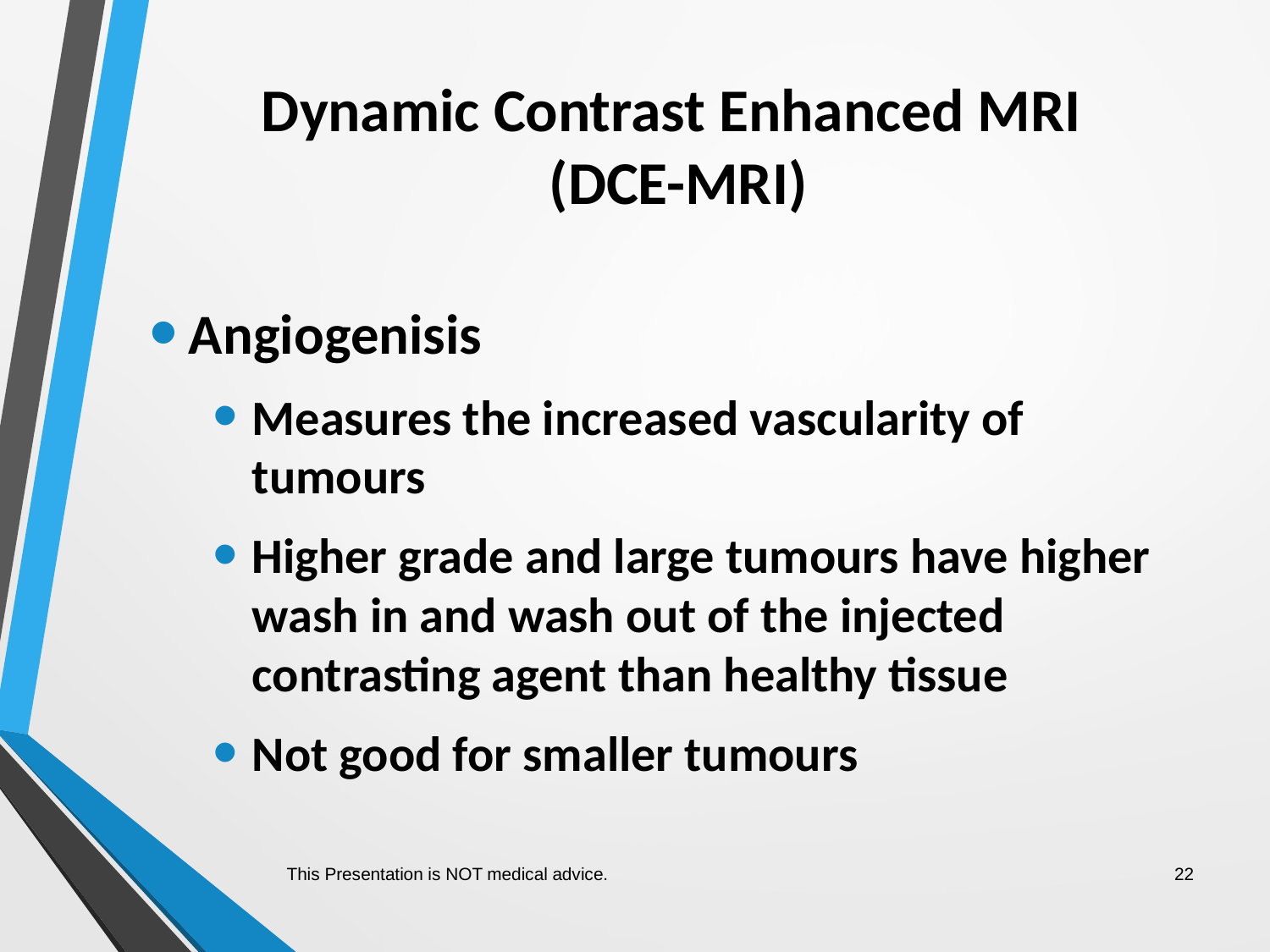

# Dynamic Contrast Enhanced MRI (DCE-MRI)
Angiogenisis
Measures the increased vascularity of tumours
Higher grade and large tumours have higher wash in and wash out of the injected contrasting agent than healthy tissue
Not good for smaller tumours
This Presentation is NOT medical advice.
22